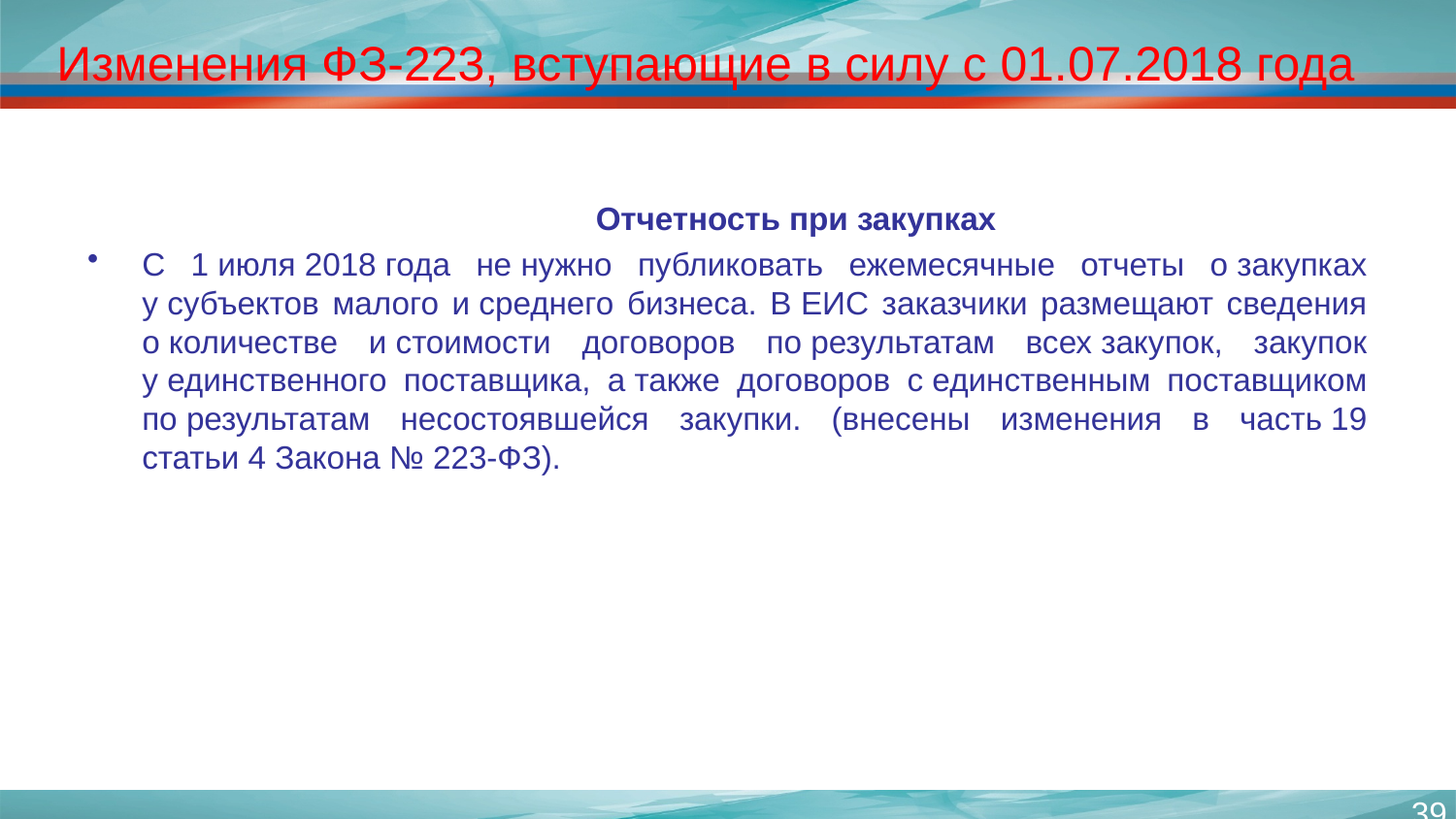

# Изменения ФЗ-223, вступающие в силу с 01.07.2018 года
	Отчетность при закупках
С 1 июля 2018 года не нужно публиковать ежемесячные отчеты о закупках у субъектов малого и среднего бизнеса. В ЕИС заказчики размещают сведения о количестве и стоимости договоров по результатам всех закупок, закупок у единственного поставщика, а также договоров с единственным поставщиком по результатам несостоявшейся закупки. (внесены изменения в часть 19 статьи 4 Закона № 223-ФЗ).
39